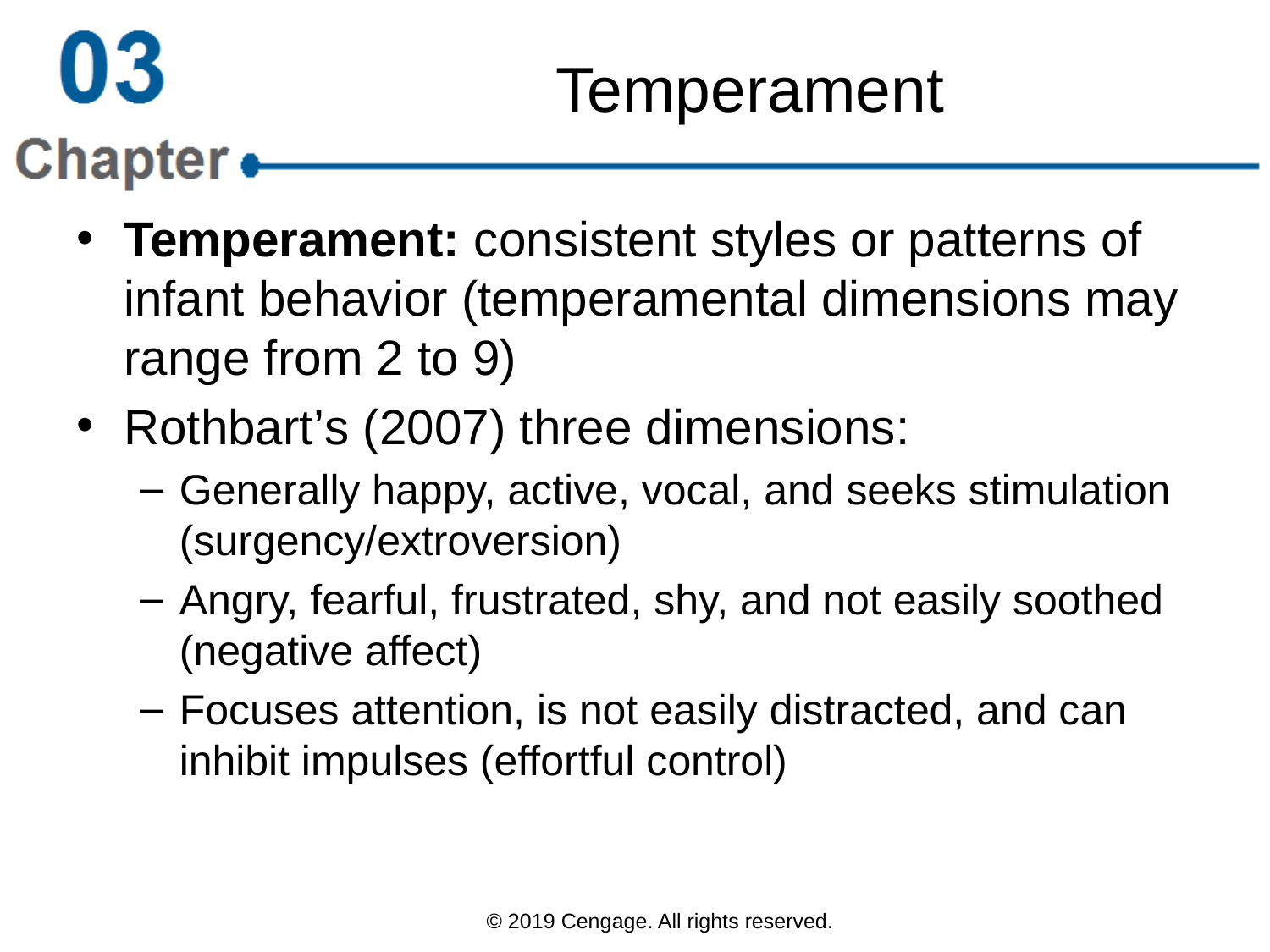

# Temperament
Temperament: consistent styles or patterns of infant behavior (temperamental dimensions may range from 2 to 9)
Rothbart’s (2007) three dimensions:
Generally happy, active, vocal, and seeks stimulation (surgency/extroversion)
Angry, fearful, frustrated, shy, and not easily soothed (negative affect)
Focuses attention, is not easily distracted, and can inhibit impulses (effortful control)